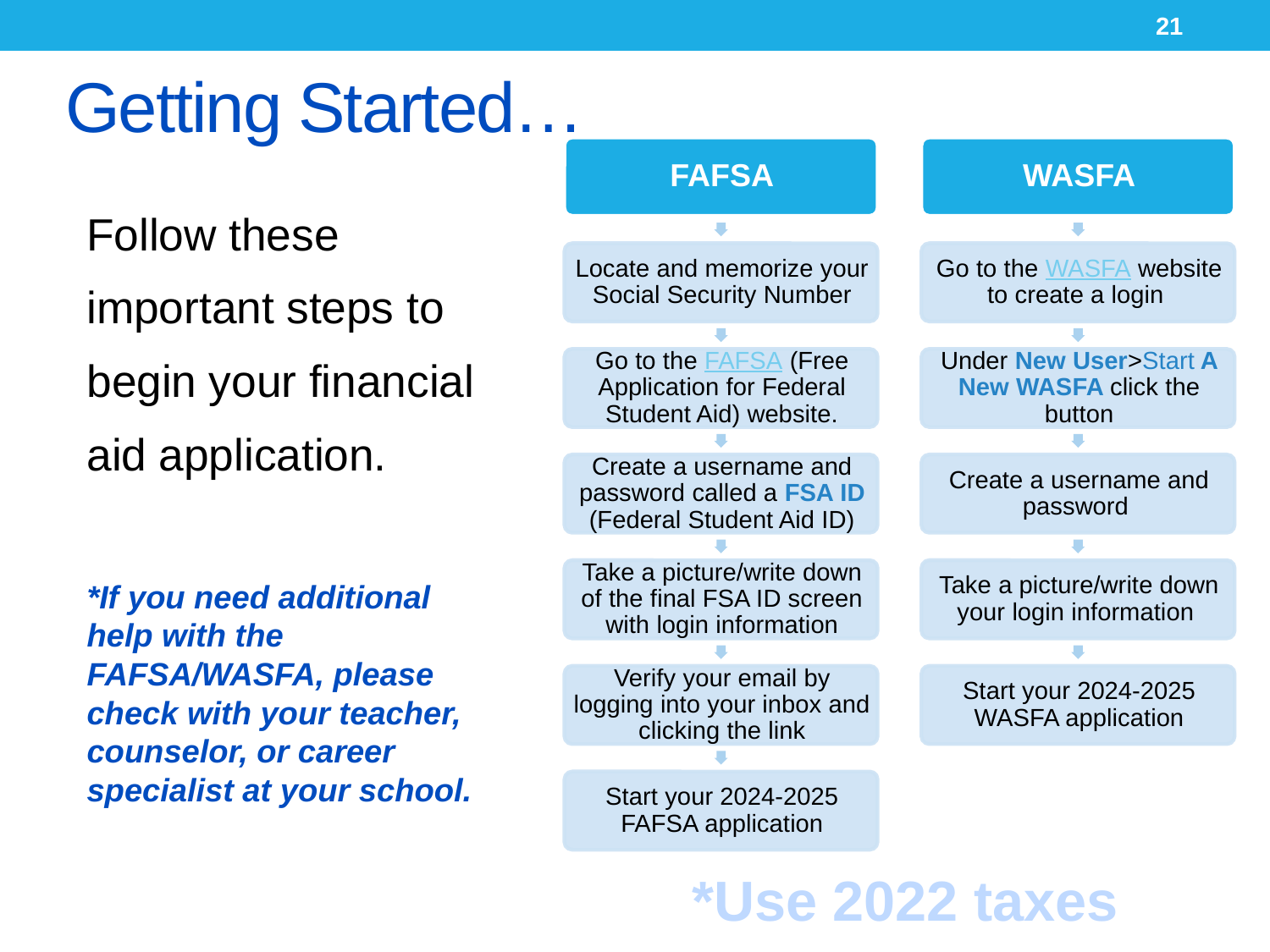

21
# Getting Started…
FAFSA
Locate and memorize your Social Security Number
Go to the FAFSA (Free Application for Federal Student Aid) website.
Create a username and password called a FSA ID (Federal Student Aid ID)
Take a picture/write down of the final FSA ID screen with login information
Verify your email by logging into your inbox and clicking the link
Start your 2024-2025 FAFSA application
WASFA
Go to the WASFA website to create a login
Under New User>Start A New WASFA click the button
Create a username and password
Take a picture/write down your login information
Start your 2024-2025 WASFA application
Follow these important steps to begin your financial aid application.

*If you need additional help with the FAFSA/WASFA, please check with your teacher, counselor, or career specialist at your school.
*Use 2022 taxes